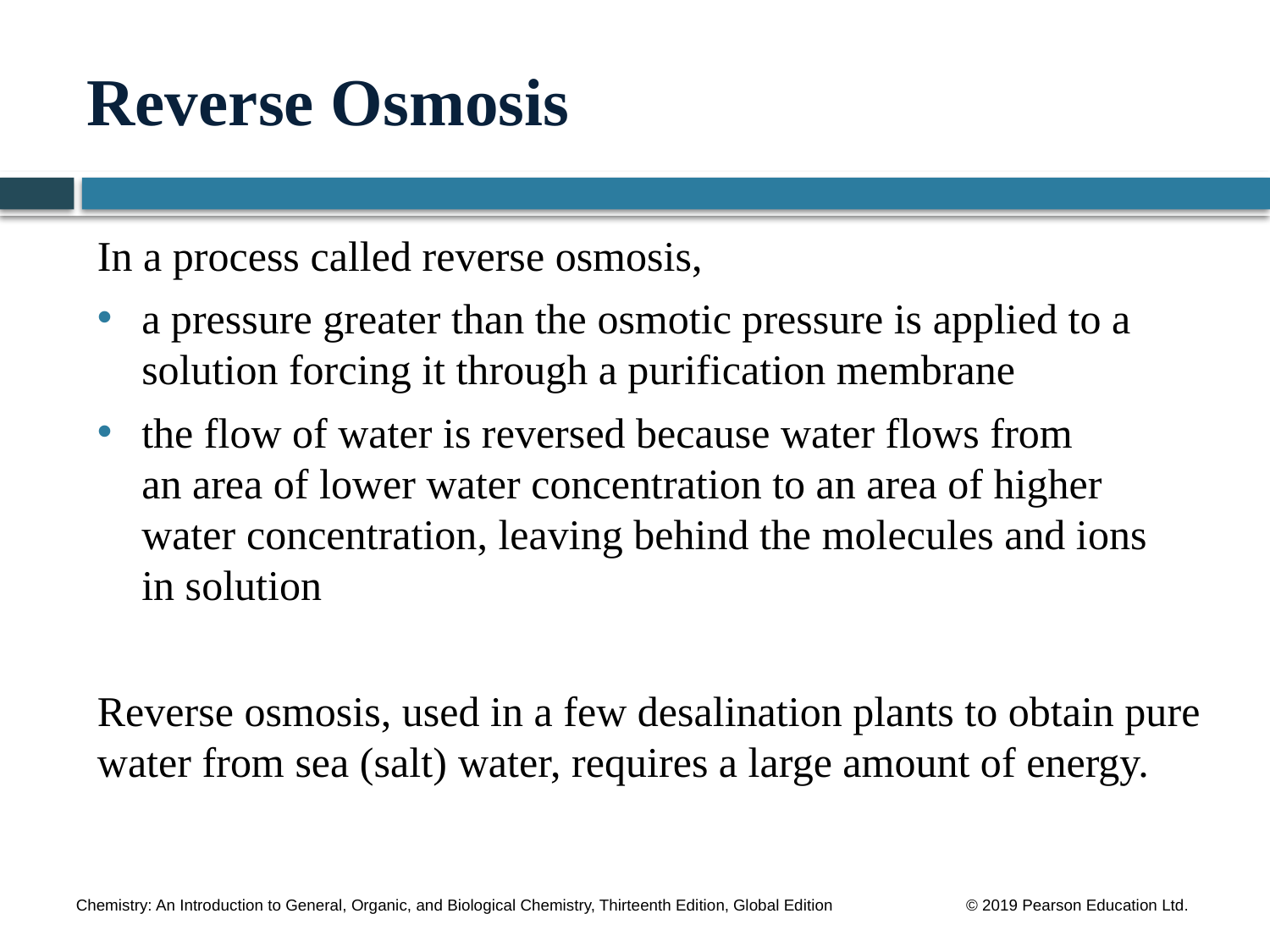

# Reverse Osmosis
In a process called reverse osmosis,
a pressure greater than the osmotic pressure is applied to a solution forcing it through a purification membrane
the flow of water is reversed because water flows from
an area of lower water concentration to an area of higher
water concentration, leaving behind the molecules and ions
in solution

Reverse osmosis, used in a few desalination plants to obtain pure water from sea (salt) water, requires a large amount of energy.